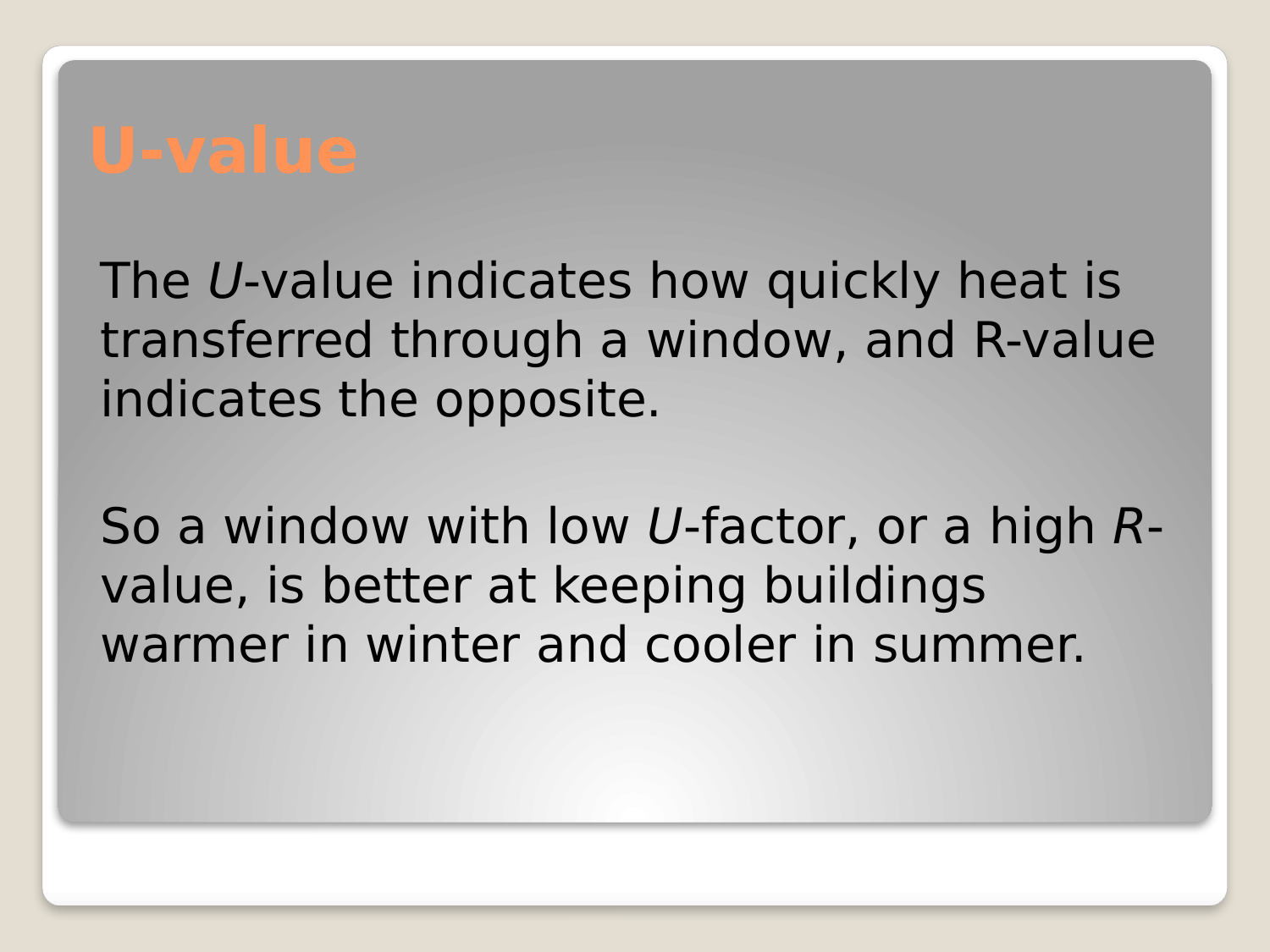

# U-value
The U-value indicates how quickly heat is transferred through a window, and R-value indicates the opposite.

So a window with low U-factor, or a high R-value, is better at keeping buildings warmer in winter and cooler in summer.